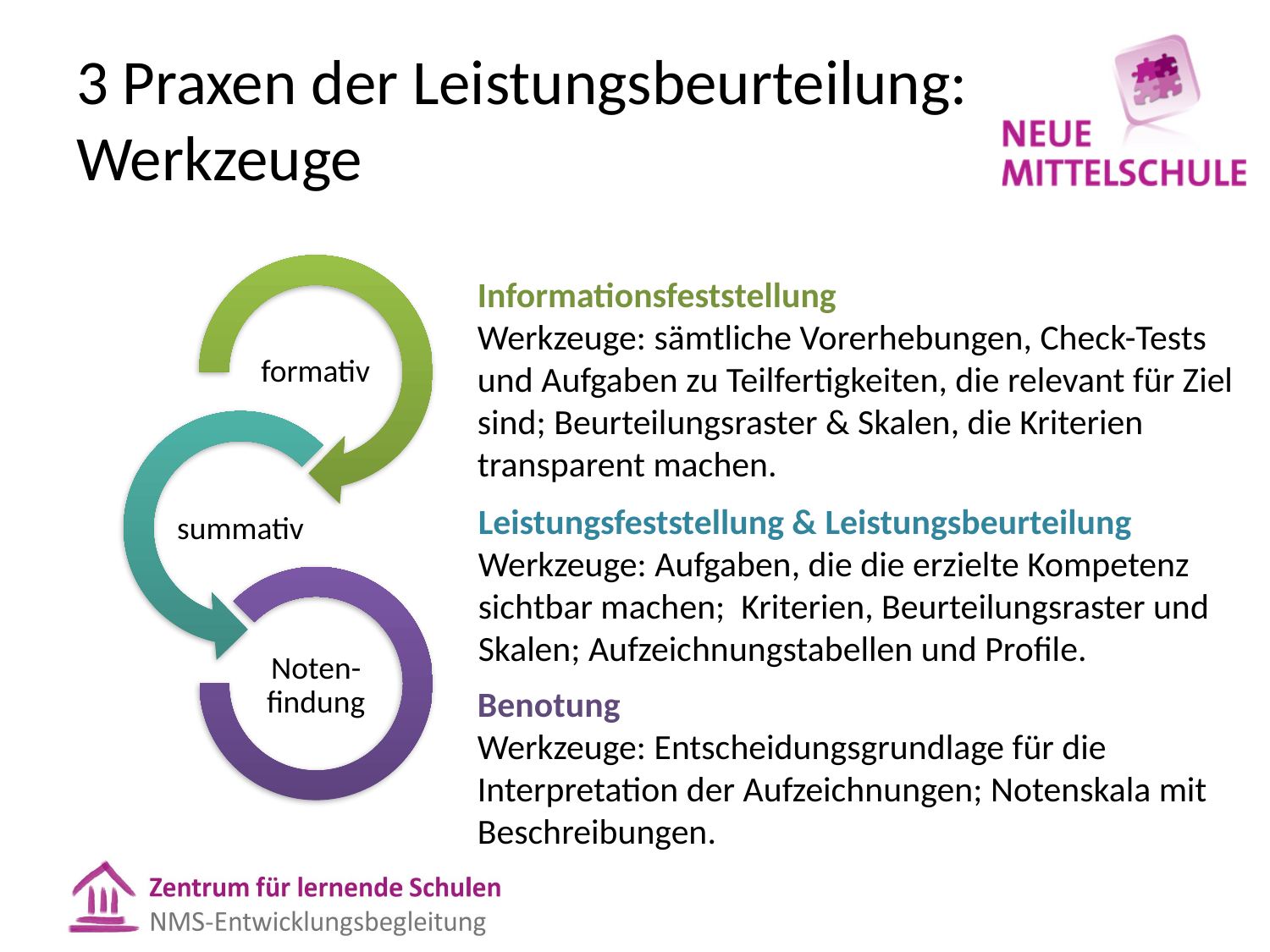

# 3 Praxen der Leistungsbeurteilung: Werkzeuge
formativ
summativ
Noten-
findung
Informationsfeststellung
Werkzeuge: sämtliche Vorerhebungen, Check-Tests und Aufgaben zu Teilfertigkeiten, die relevant für Ziel sind; Beurteilungsraster & Skalen, die Kriterien transparent machen.
Leistungsfeststellung & Leistungsbeurteilung
Werkzeuge: Aufgaben, die die erzielte Kompetenz sichtbar machen;  Kriterien, Beurteilungsraster und Skalen; Aufzeichnungstabellen und Profile.
Benotung
Werkzeuge: Entscheidungsgrundlage für die Interpretation der Aufzeichnungen; Notenskala mit Beschreibungen.